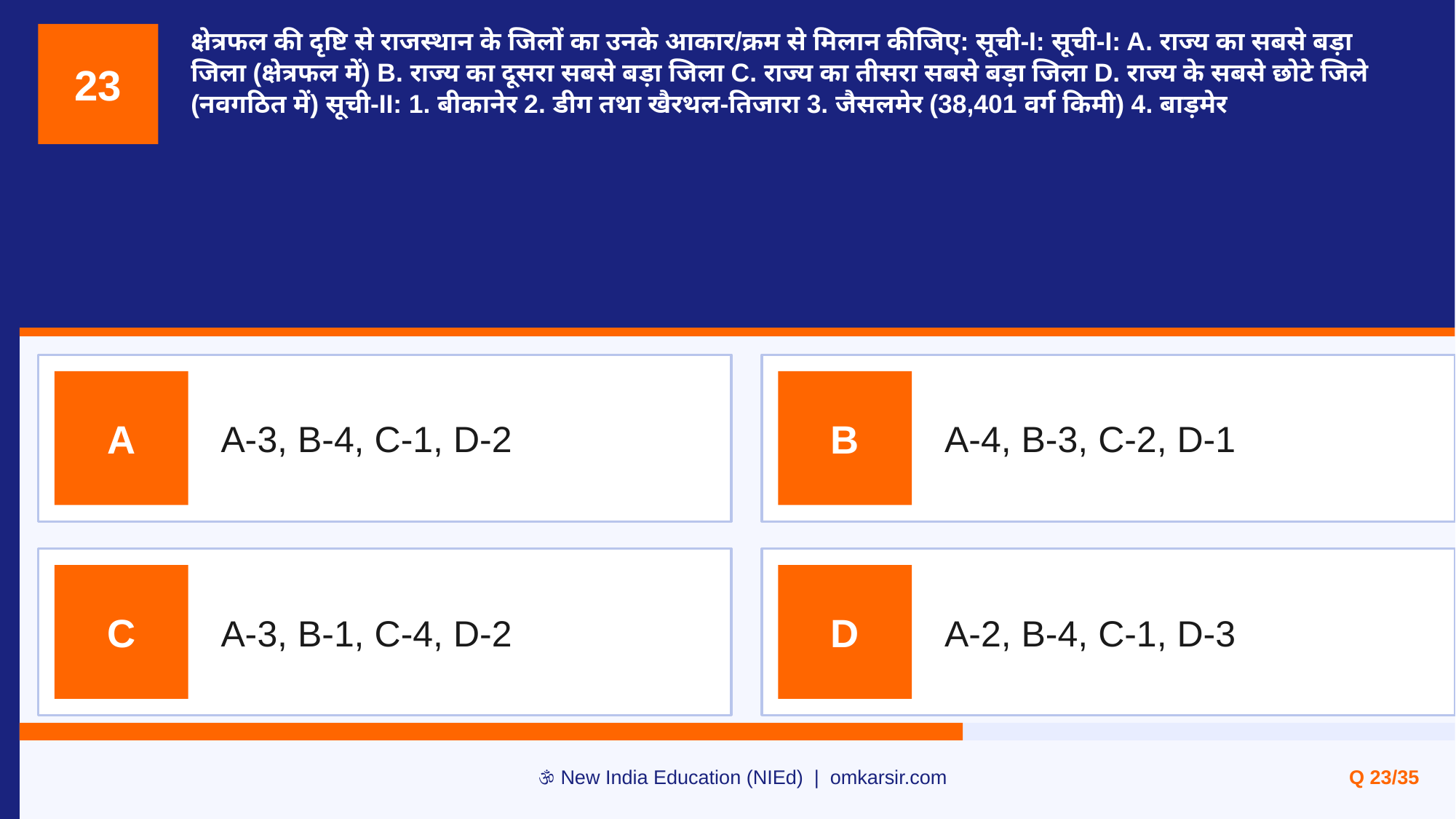

क्षेत्रफल की दृष्टि से राजस्थान के जिलों का उनके आकार/क्रम से मिलान कीजिए: सूची-I: सूची-I: A. राज्य का सबसे बड़ा जिला (क्षेत्रफल में) B. राज्य का दूसरा सबसे बड़ा जिला C. राज्य का तीसरा सबसे बड़ा जिला D. राज्य के सबसे छोटे जिले (नवगठित में) सूची-II: 1. बीकानेर 2. डीग तथा खैरथल-तिजारा 3. जैसलमेर (38,401 वर्ग किमी) 4. बाड़मेर
23

A-3, B-4, C-1, D-2
A-4, B-3, C-2, D-1
A
B

A-3, B-1, C-4, D-2
A-2, B-4, C-1, D-3
C
D

🕉️ New India Education (NIEd)  |  omkarsir.com
Q 23/35